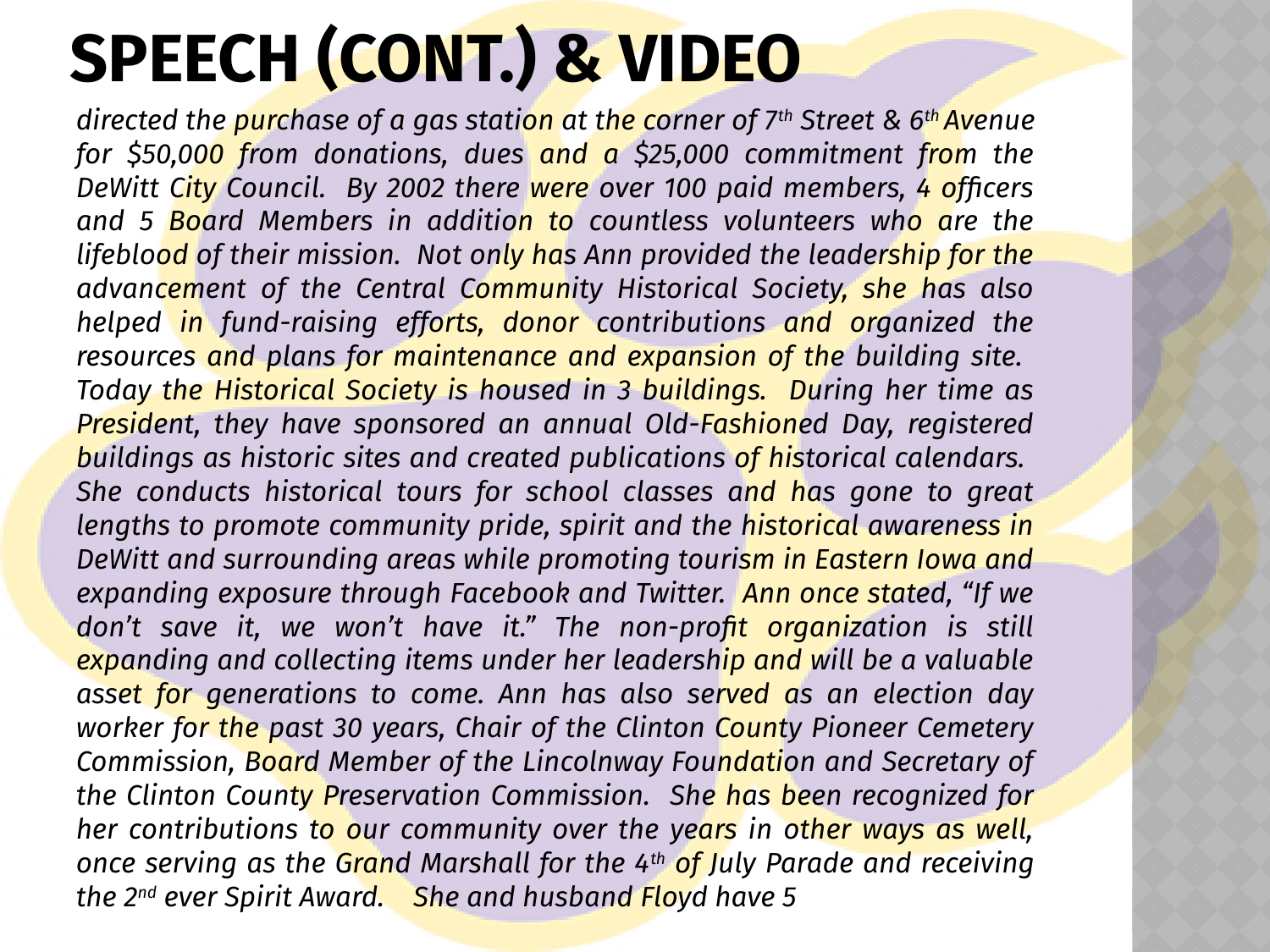

# Speech (cont.) & video
directed the purchase of a gas station at the corner of 7th Street & 6th Avenue for $50,000 from donations, dues and a $25,000 commitment from the DeWitt City Council.  By 2002 there were over 100 paid members, 4 officers and 5 Board Members in addition to countless volunteers who are the lifeblood of their mission.  Not only has Ann provided the leadership for the advancement of the Central Community Historical Society, she has also helped in fund-raising efforts, donor contributions and organized the resources and plans for maintenance and expansion of the building site.  Today the Historical Society is housed in 3 buildings.  During her time as President, they have sponsored an annual Old-Fashioned Day, registered buildings as historic sites and created publications of historical calendars.  She conducts historical tours for school classes and has gone to great lengths to promote community pride, spirit and the historical awareness in DeWitt and surrounding areas while promoting tourism in Eastern Iowa and expanding exposure through Facebook and Twitter.  Ann once stated, “If we don’t save it, we won’t have it.” The non-profit organization is still expanding and collecting items under her leadership and will be a valuable asset for generations to come. Ann has also served as an election day worker for the past 30 years, Chair of the Clinton County Pioneer Cemetery Commission, Board Member of the Lincolnway Foundation and Secretary of the Clinton County Preservation Commission.  She has been recognized for her contributions to our community over the years in other ways as well, once serving as the Grand Marshall for the 4th of July Parade and receiving the 2nd ever Spirit Award.    She and husband Floyd have 5